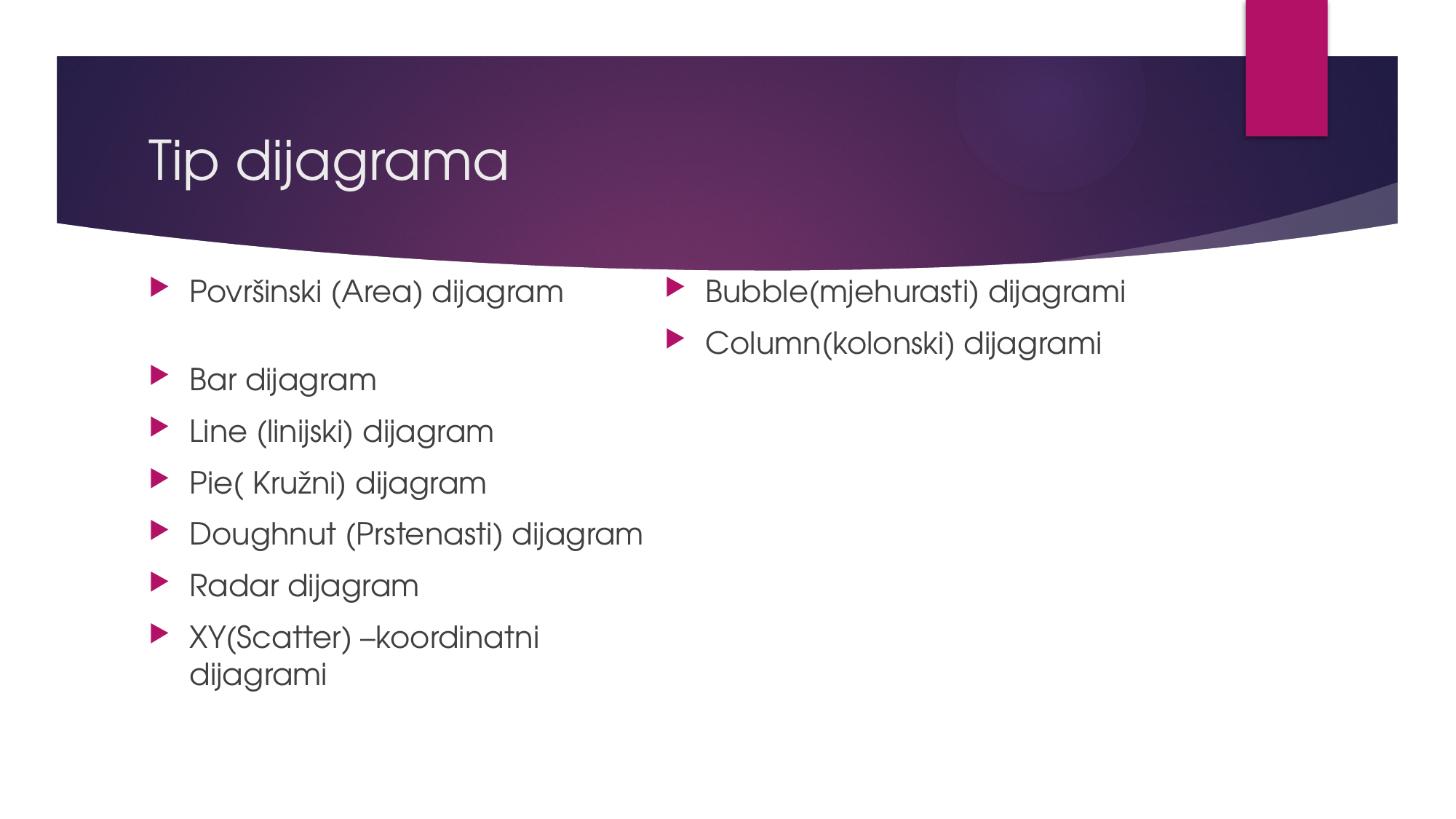

# Tip dijagrama
Površinski (Area) dijagram
Bar dijagram
Line (linijski) dijagram
Pie( Kružni) dijagram
Doughnut (Prstenasti) dijagram
Radar dijagram
XY(Scatter) –koordinatni dijagrami
Bubble(mjehurasti) dijagrami
Column(kolonski) dijagrami